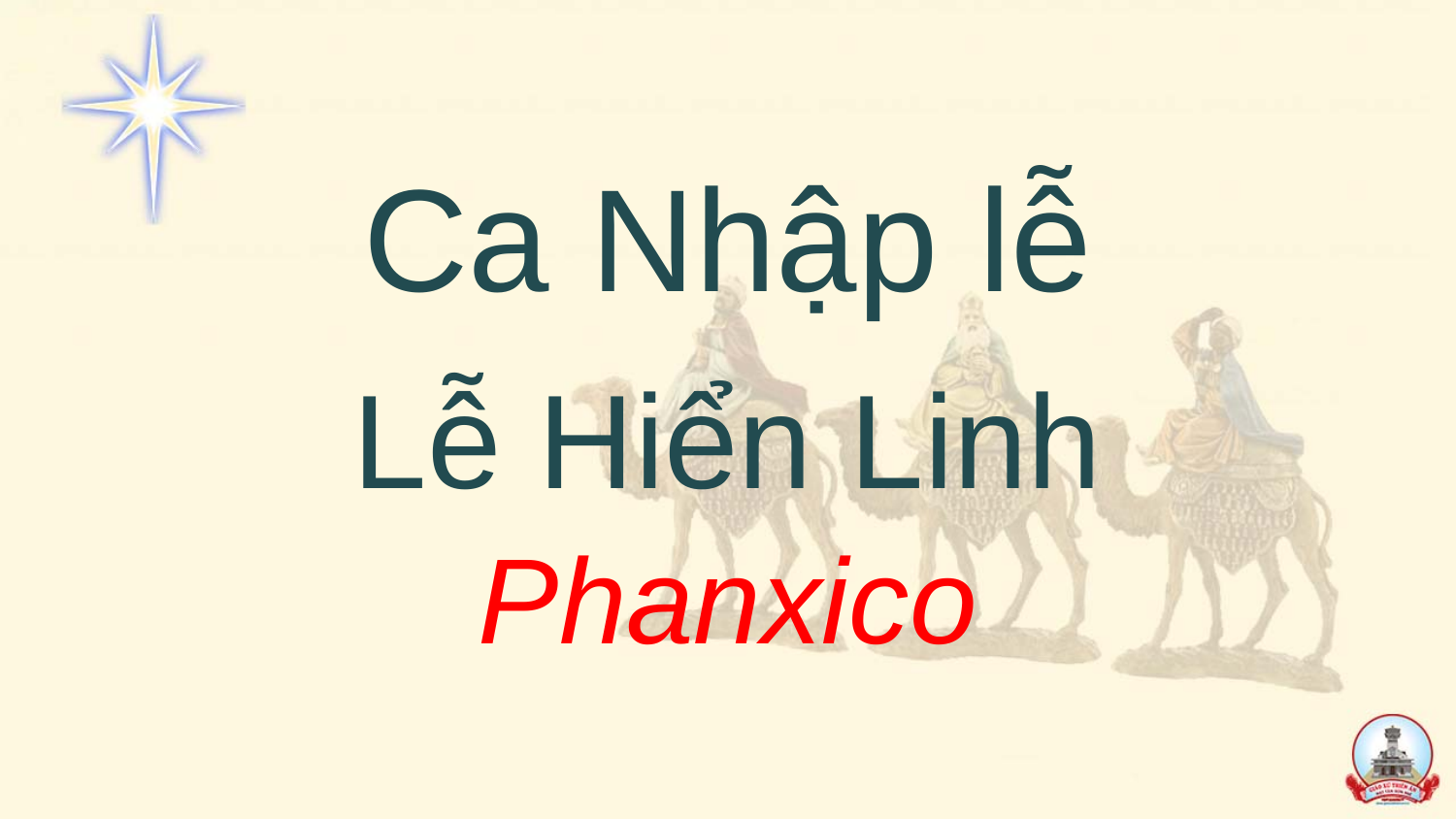

Ca Nhập lễ
Lễ Hiển Linh
Phanxico
#